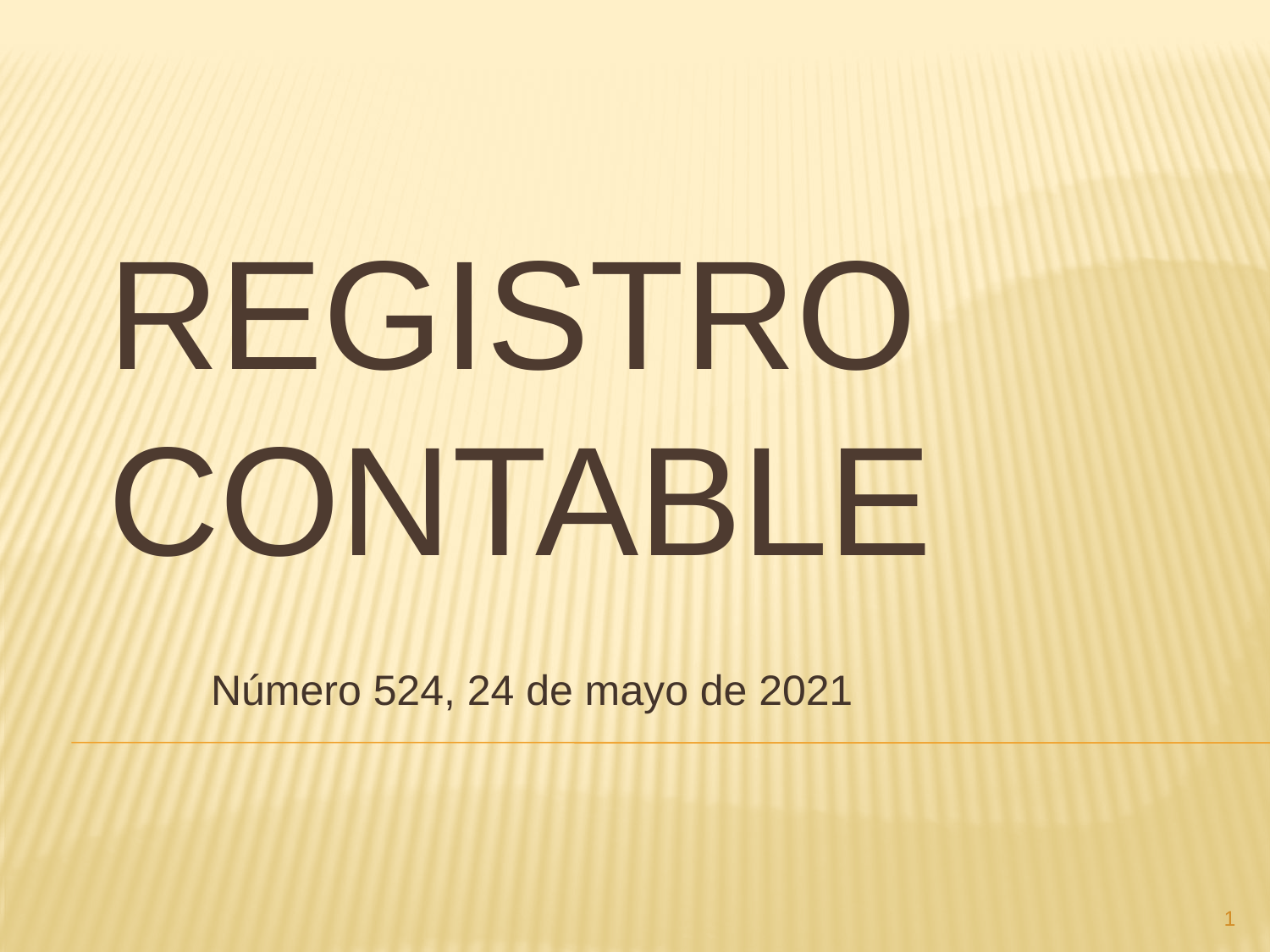

# Registro contable
Número 524, 24 de mayo de 2021
1